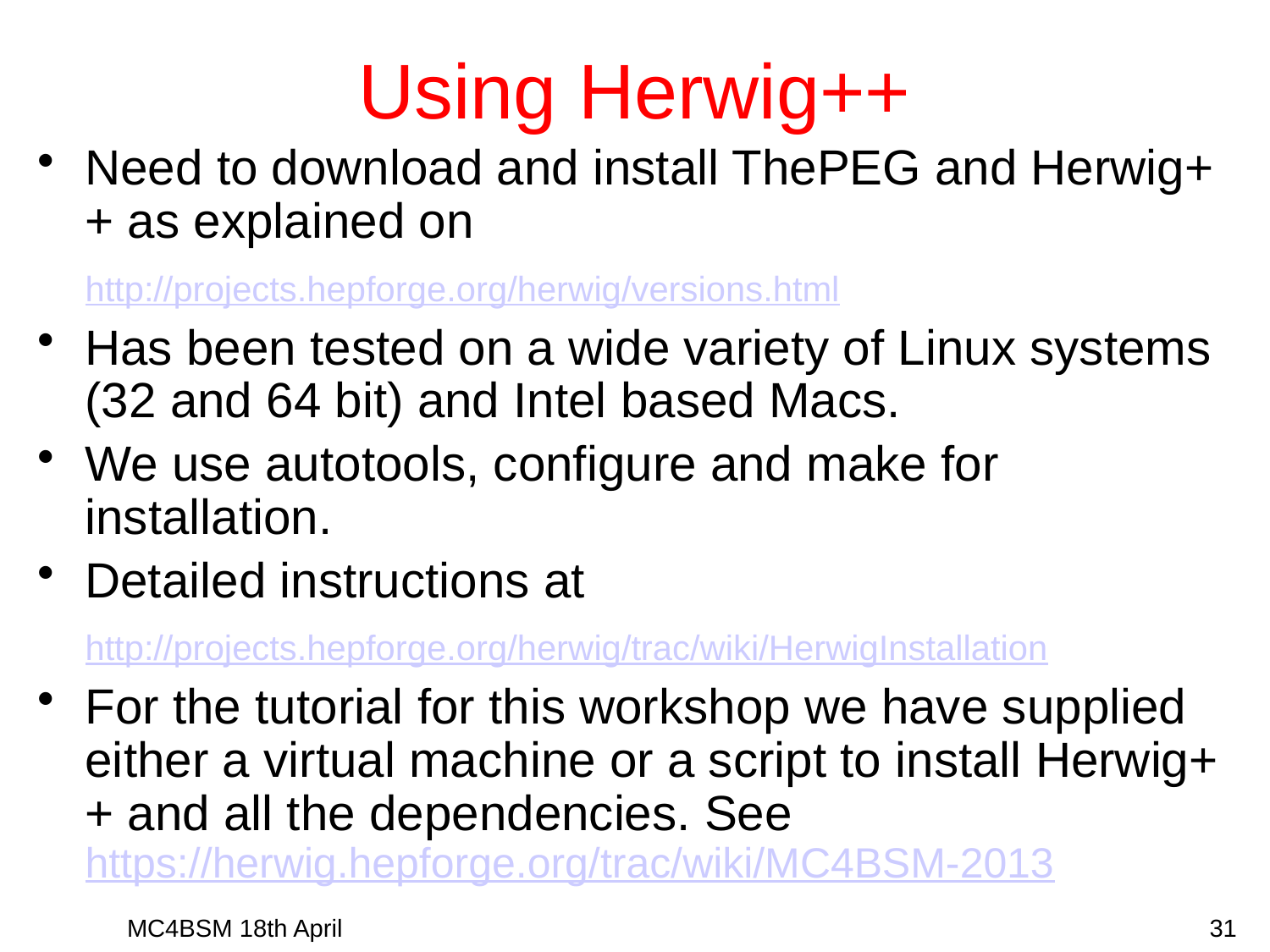

# Using Herwig++
Need to download and install ThePEG and Herwig++ as explained on
	http://projects.hepforge.org/herwig/versions.html
Has been tested on a wide variety of Linux systems (32 and 64 bit) and Intel based Macs.
We use autotools, configure and make for installation.
Detailed instructions at
	http://projects.hepforge.org/herwig/trac/wiki/HerwigInstallation
For the tutorial for this workshop we have supplied either a virtual machine or a script to install Herwig++ and all the dependencies. See https://herwig.hepforge.org/trac/wiki/MC4BSM-2013
MC4BSM 18th April
31